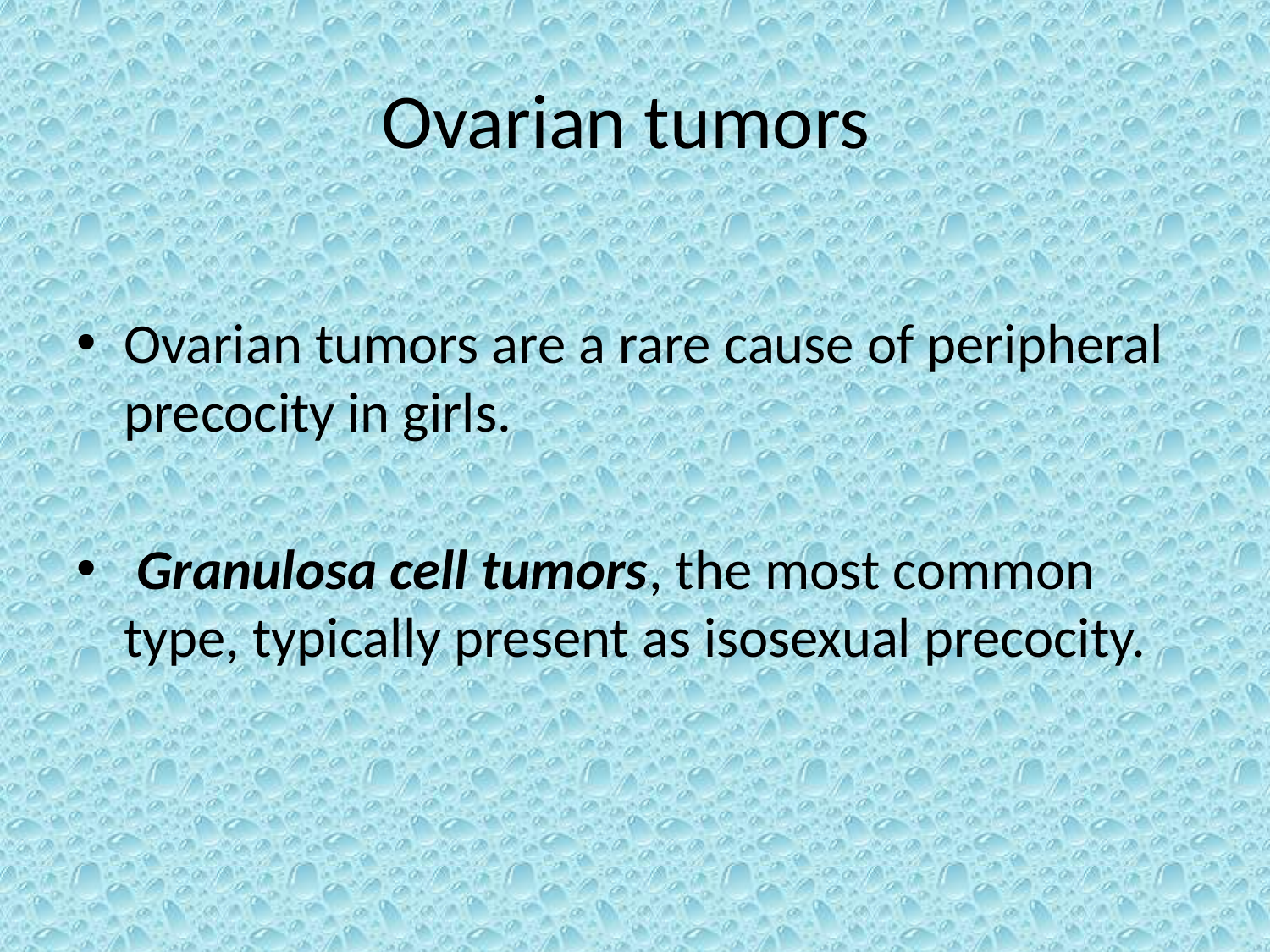

# Ovarian tumors

Ovarian tumors are a rare cause of peripheral precocity in girls.

 Granulosa cell tumors, the most common type, typically present as isosexual precocity.